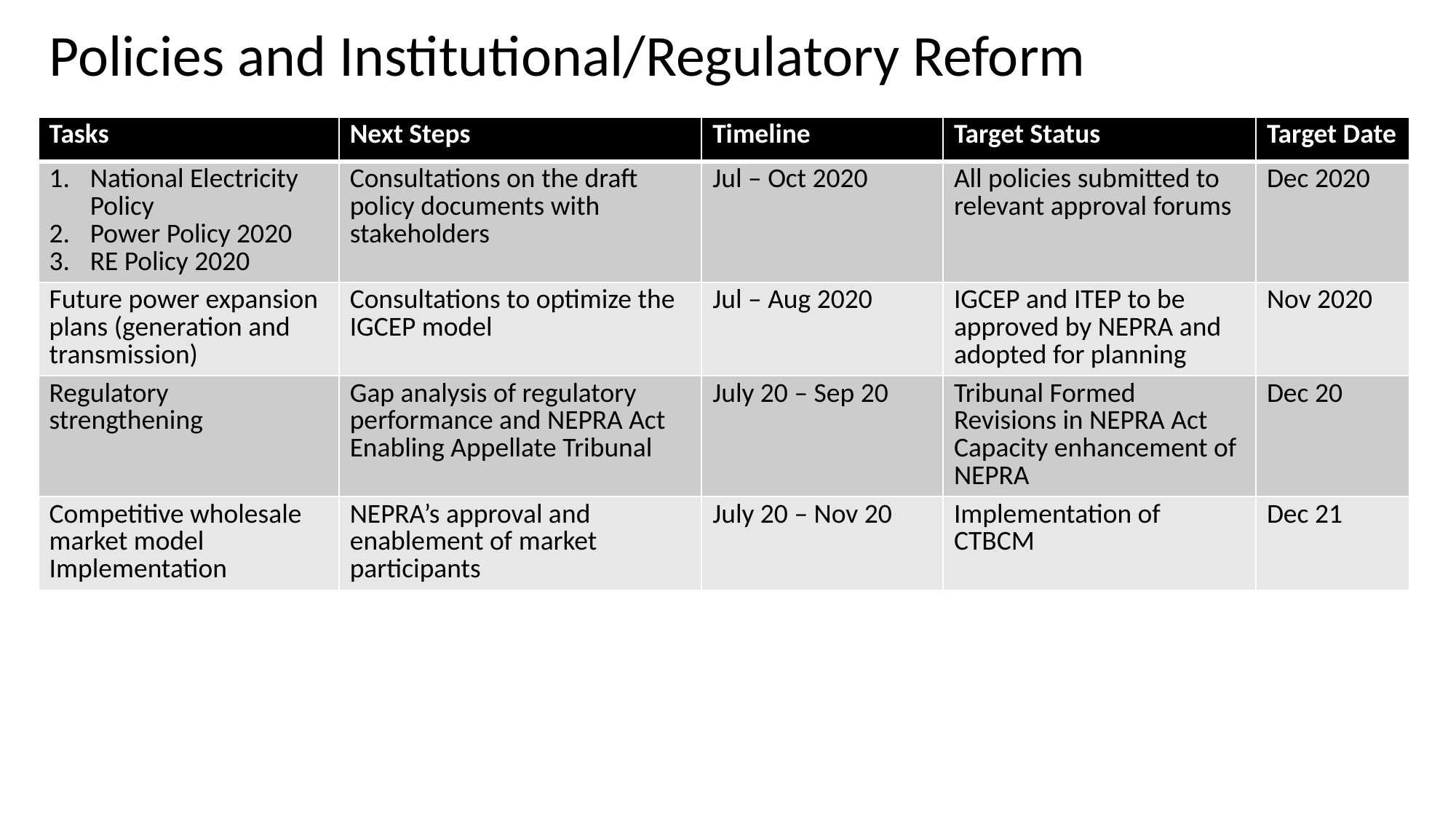

# Policies and Institutional/Regulatory Reform
| Tasks | Next Steps | Timeline | Target Status | Target Date |
| --- | --- | --- | --- | --- |
| National Electricity Policy Power Policy 2020 RE Policy 2020 | Consultations on the draft policy documents with stakeholders | Jul – Oct 2020 | All policies submitted to relevant approval forums | Dec 2020 |
| Future power expansion plans (generation and transmission) | Consultations to optimize the IGCEP model | Jul – Aug 2020 | IGCEP and ITEP to be approved by NEPRA and adopted for planning | Nov 2020 |
| Regulatory strengthening | Gap analysis of regulatory performance and NEPRA Act Enabling Appellate Tribunal | July 20 – Sep 20 | Tribunal Formed Revisions in NEPRA Act Capacity enhancement of NEPRA | Dec 20 |
| Competitive wholesale market model Implementation | NEPRA’s approval and enablement of market participants | July 20 – Nov 20 | Implementation of CTBCM | Dec 21 |